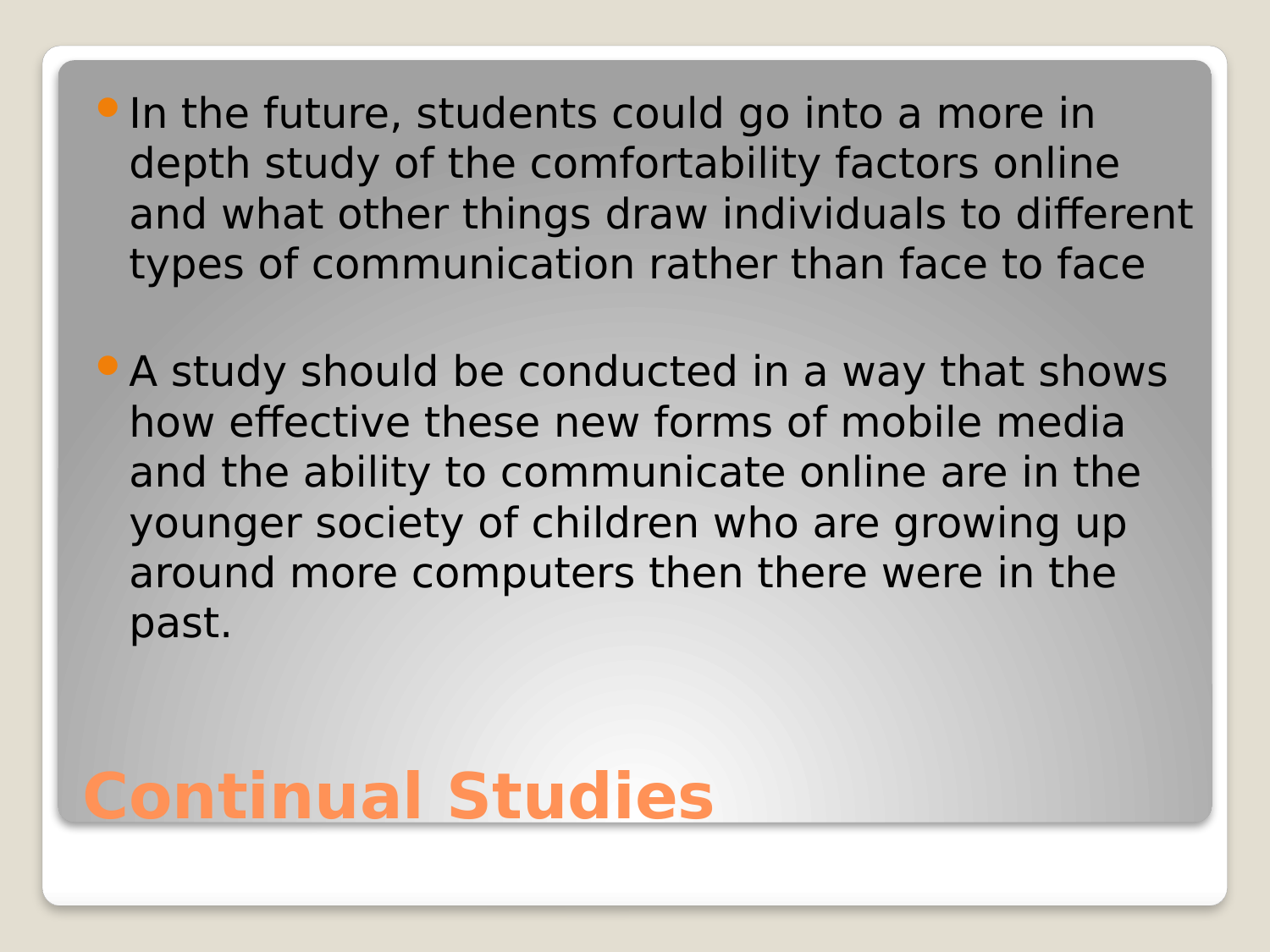

In the future, students could go into a more in depth study of the comfortability factors online and what other things draw individuals to different types of communication rather than face to face

A study should be conducted in a way that shows how effective these new forms of mobile media and the ability to communicate online are in the younger society of children who are growing up around more computers then there were in the past.
# Continual Studies